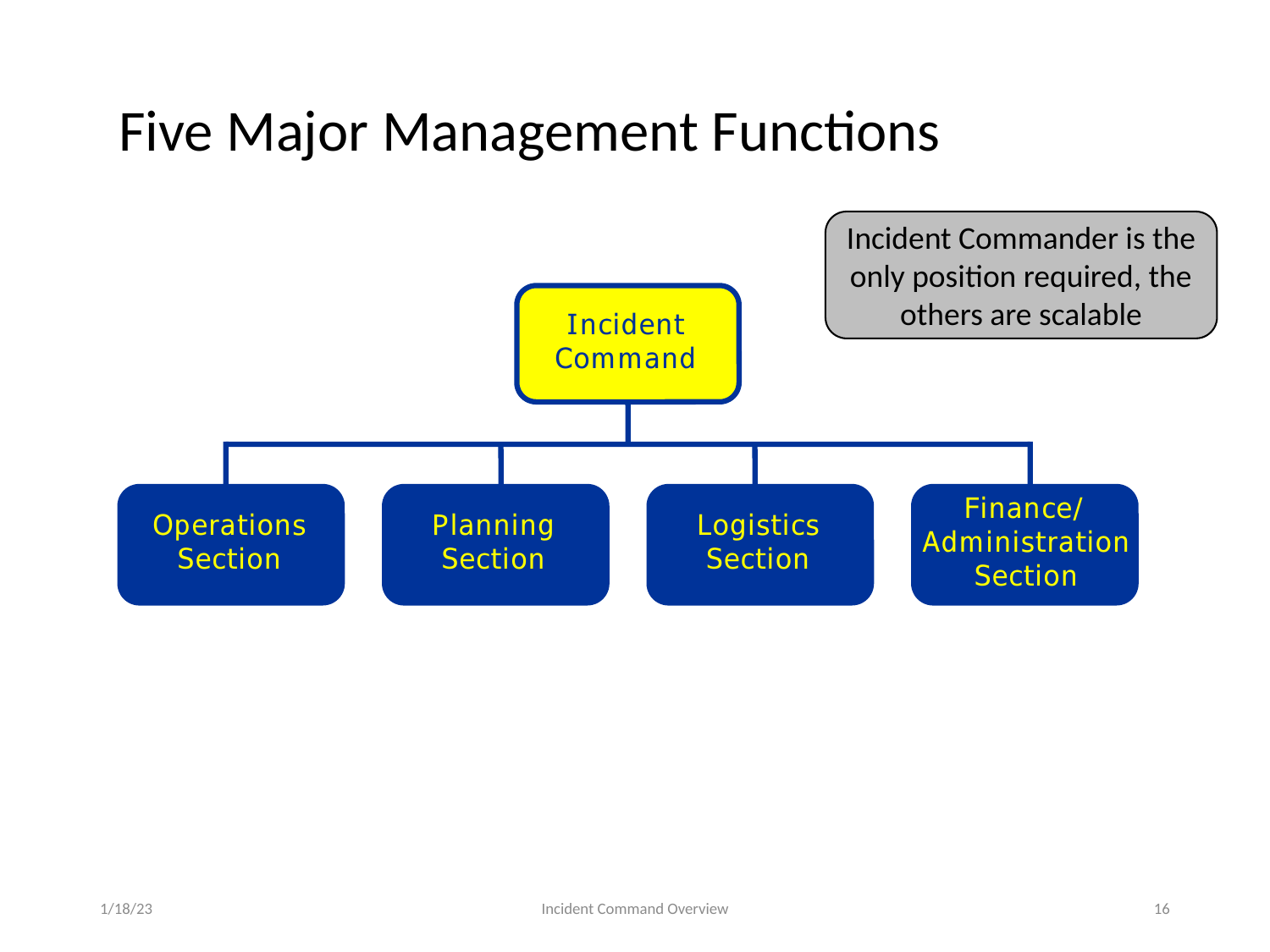

Five Major Management Functions
Incident Commander is the only position required, the others are scalable

Incident Command

Finance/ Administration Section

Operations Section
Planning Section
Logistics Section
1/18/23
Incident Command Overview
16